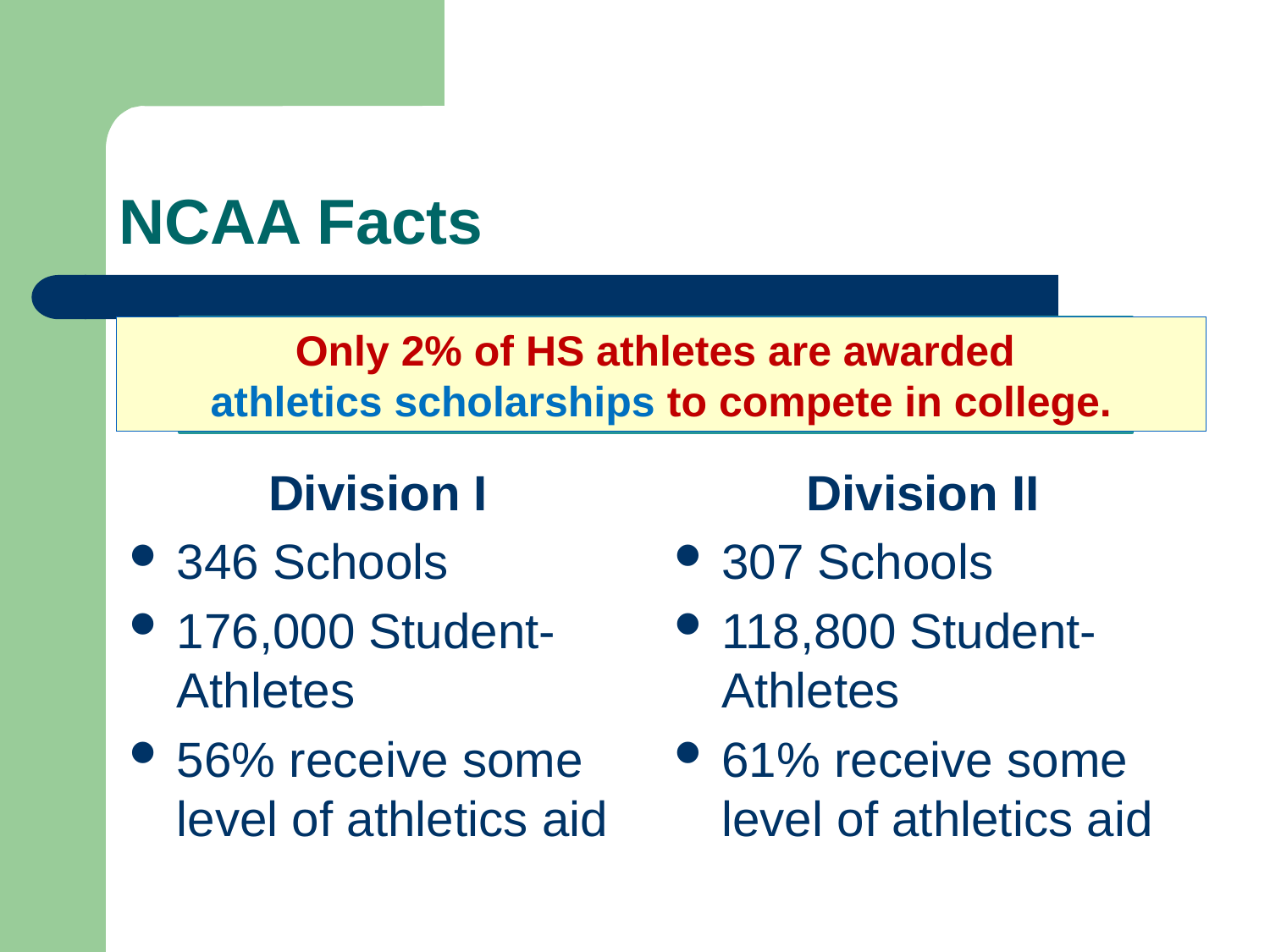

# NCAA Facts
Only 2% of HS athletes are awarded
athletics scholarships to compete in college.

Division I
346 Schools
176,000 Student-Athletes
56% receive some level of athletics aid
Division II
307 Schools
118,800 Student-Athletes
61% receive some level of athletics aid